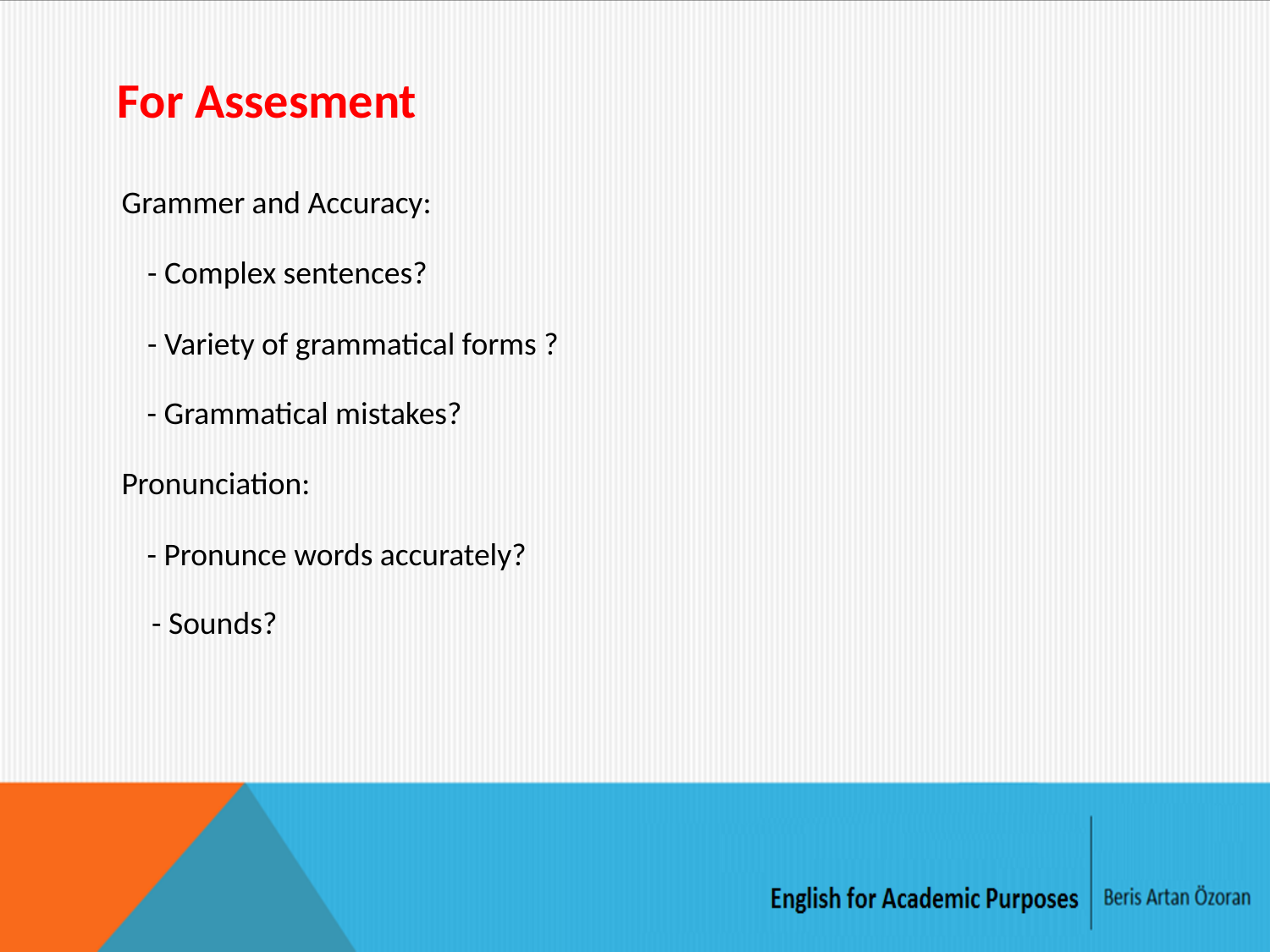

For Assesment
Grammer and Accuracy:
- Complex sentences?
- Variety of grammatical forms ?
- Grammatical mistakes?
Pronunciation:
- Pronunce words accurately?
- Sounds?